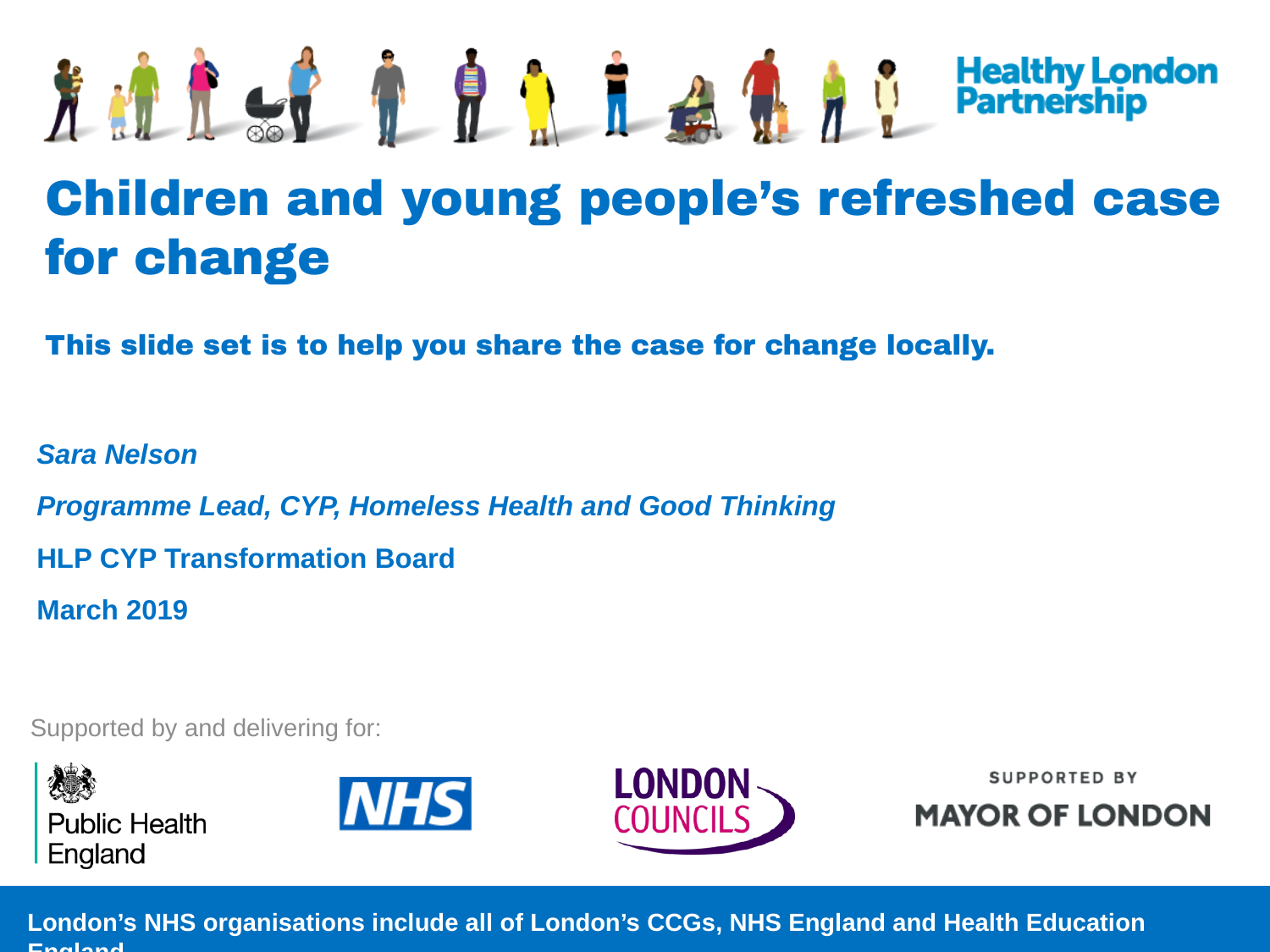

# Children and young people’s refreshed case for change This slide set is to help you share the case for change locally.
Sara Nelson
Programme Lead, CYP, Homeless Health and Good Thinking
HLP CYP Transformation Board
March 2019